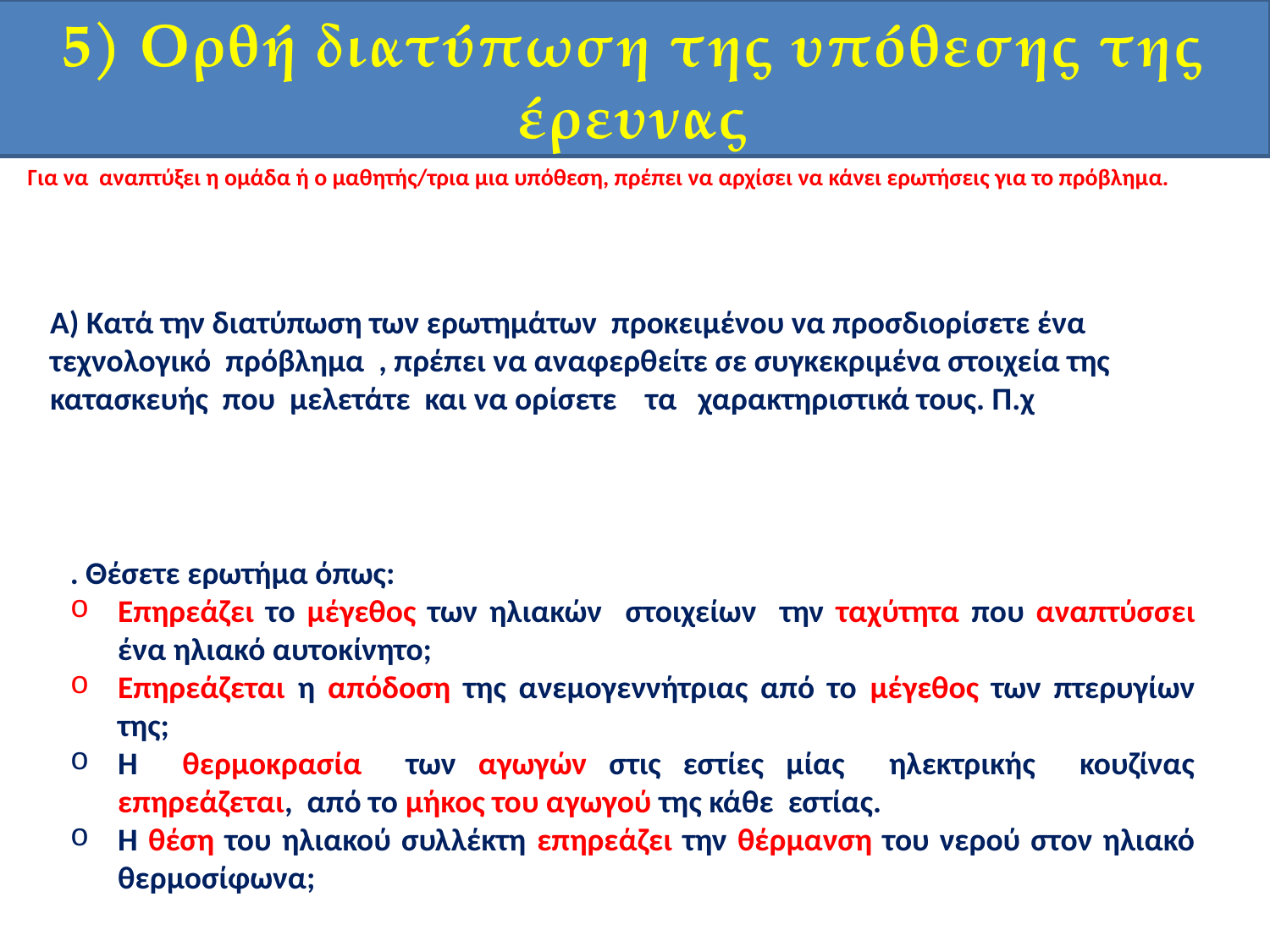

5) Ορθή διατύπωση της υπόθεσης της έρευνας
Για να  αναπτύξει η ομάδα ή ο μαθητής/τρια μια υπόθεση, πρέπει να αρχίσει να κάνει ερωτήσεις για το πρόβλημα.

Α) Κατά την διατύπωση των ερωτημάτων  προκειμένου να προσδιορίσετε ένα τεχνολογικό  πρόβλημα  , πρέπει να αναφερθείτε σε συγκεκριμένα στοιχεία της κατασκευής  που  μελετάτε  και να ορίσετε    τα   χαρακτηριστικά τους. Π.χ
. Θέσετε ερωτήμα όπως:
Επηρεάζει το μέγεθος των ηλιακών  στοιχείων  την ταχύτητα που αναπτύσσει ένα ηλιακό αυτοκίνητο;
Επηρεάζεται η απόδοση της ανεμογεννήτριας από το μέγεθος των πτερυγίων της;
Η  θερμοκρασία  των αγωγών στις εστίες μίας  ηλεκτρικής  κουζίνας επηρεάζεται,  από το μήκος του αγωγού της κάθε  εστίας.
Η θέση του ηλιακού συλλέκτη επηρεάζει την θέρμανση του νερού στον ηλιακό θερμοσίφωνα;